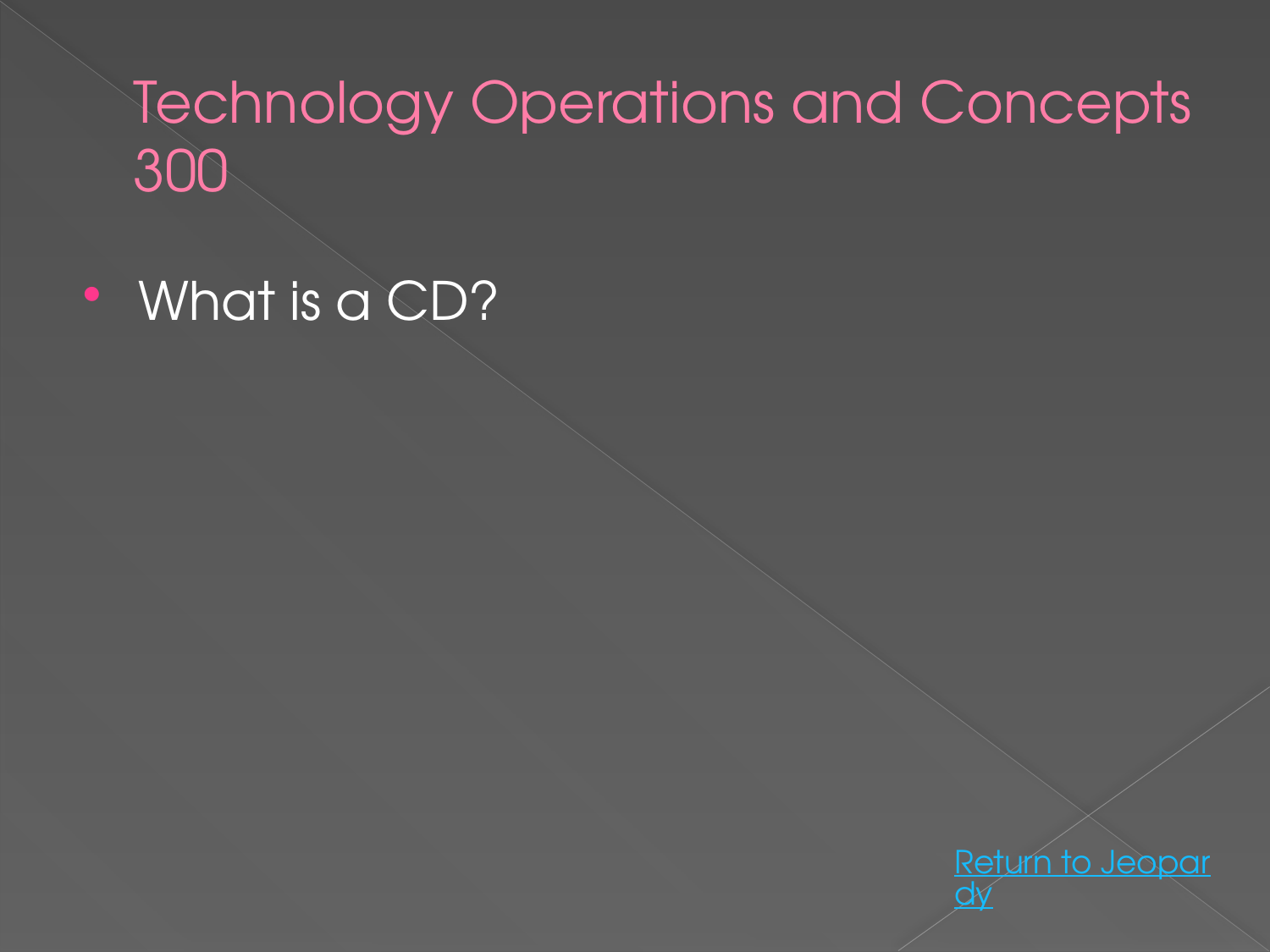

# Technology Operations and Concepts 300
What is a CD?
Return to Jeopardy